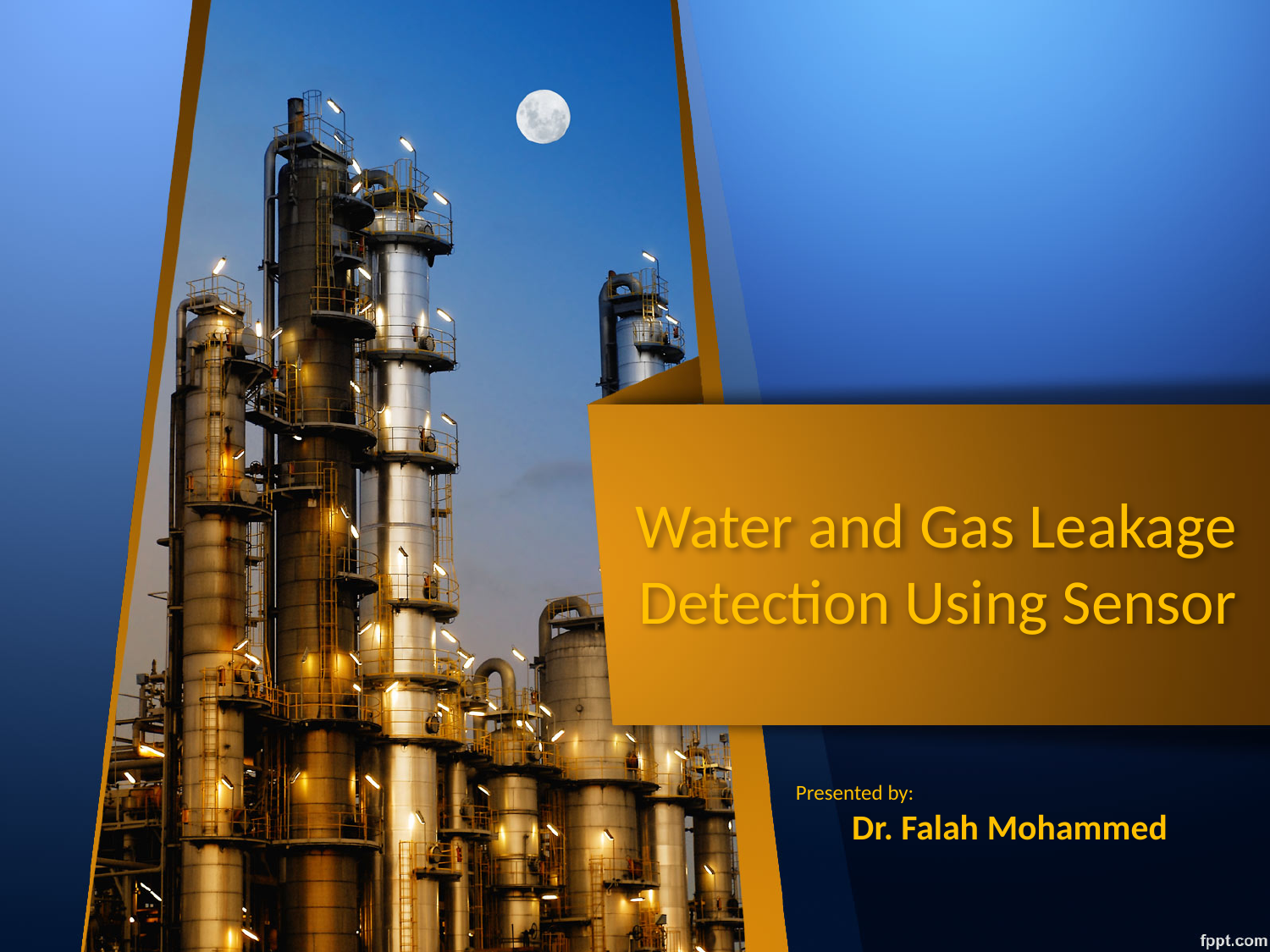

# Water and Gas Leakage Detection Using Sensor
Presented by:
Dr. Falah Mohammed